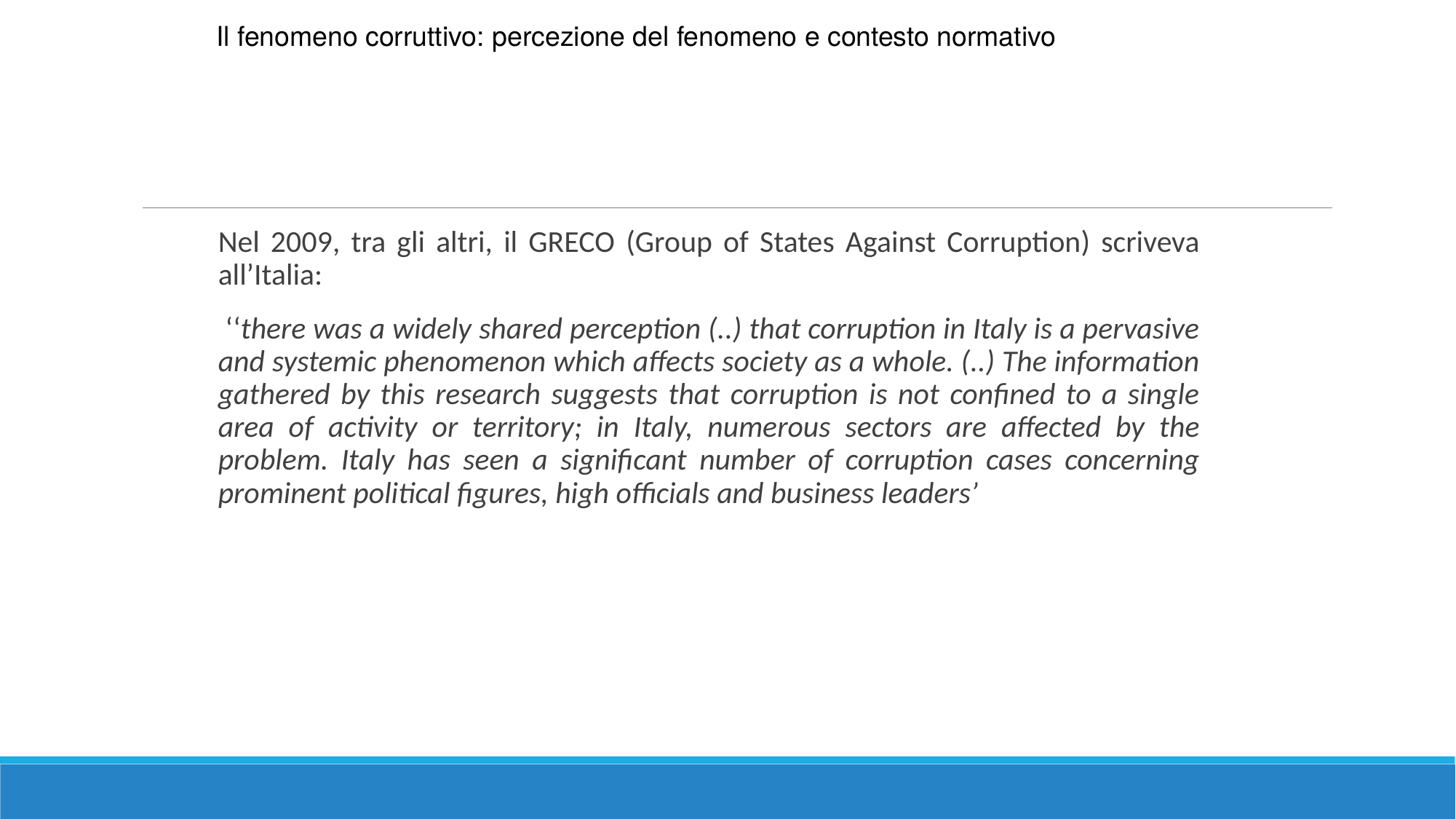

Il fenomeno corruttivo: percezione del fenomeno e contesto normativo
#
Nel 2009, tra gli altri, il GRECO (Group of States Against Corruption) scriveva all’Italia:
 ‘‘there was a widely shared perception (..) that corruption in Italy is a pervasive and systemic phenomenon which affects society as a whole. (..) The information gathered by this research suggests that corruption is not confined to a single area of activity or territory; in Italy, numerous sectors are affected by the problem. Italy has seen a significant number of corruption cases concerning prominent political figures, high officials and business leaders’